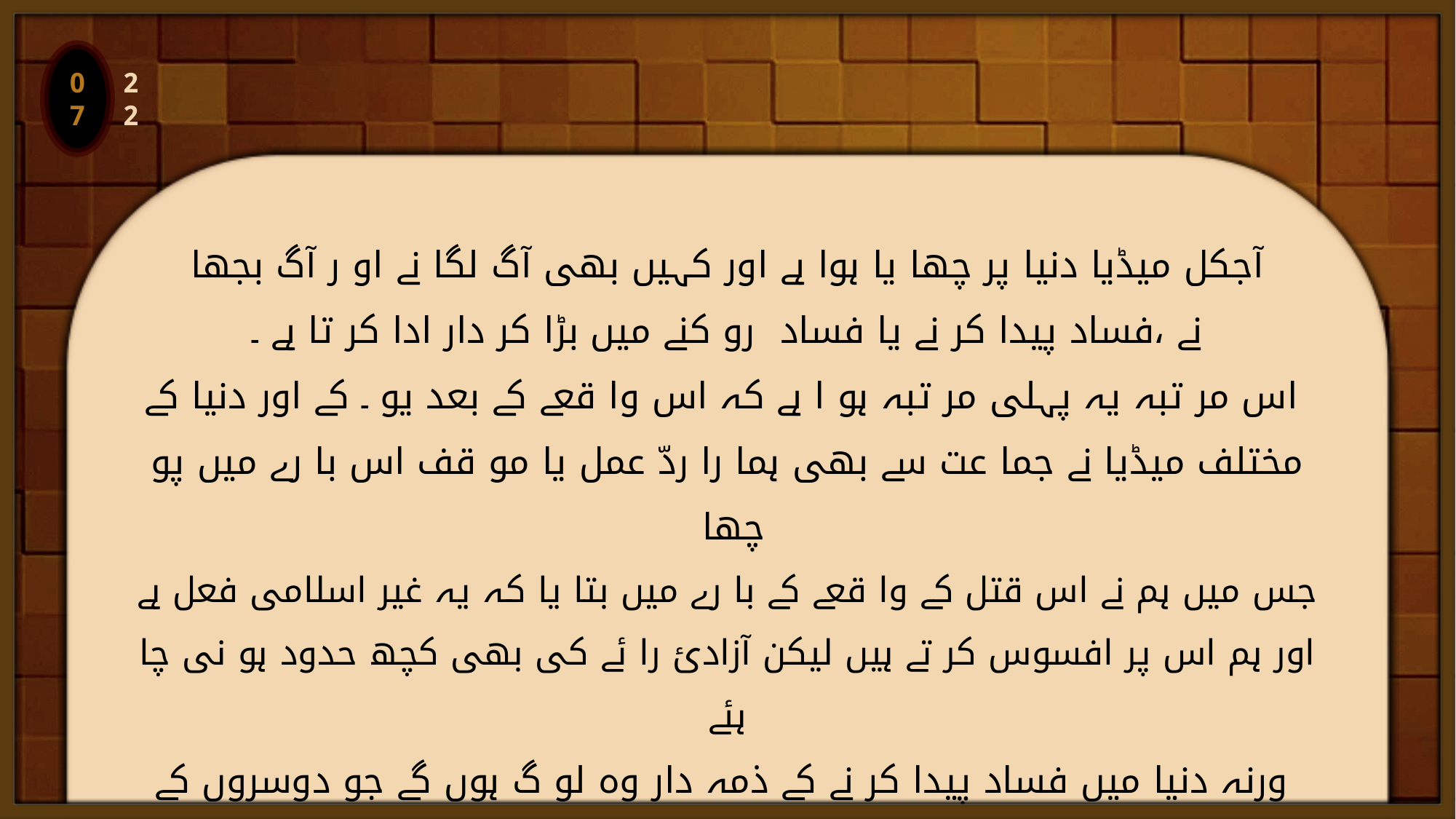

07
آجکل میڈیا دنیا پر چھا یا ہوا ہے اور کہیں بھی آگ لگا نے او ر آگ بجھا نے ،فساد پیدا کر نے یا فساد  رو کنے میں بڑا کر دار ادا کر تا ہے ۔
 اس مر تبہ یہ پہلی مر تبہ ہو ا ہے کہ اس وا قعے کے بعد یو ۔ کے اور دنیا کے مختلف میڈیا نے جما عت سے بھی ہما را ردّ عمل یا مو قف اس با رے میں پو چھا
جس میں ہم نے اس قتل کے وا قعے کے با رے میں بتا یا کہ یہ غیر اسلامی فعل ہے اور ہم اس پر افسوس کر تے ہیں لیکن آزادیٔ را ئے کی بھی کچھ حدود ہو نی چا ہئے
 ورنہ دنیا میں فساد پیدا کر نے کے ذمہ دار وہ لو گ ہوں گے جو دوسروں کے جذبات کو انگیخت کر تے ہیں ۔
 بہر حال اسکے علا وہ کچھ تفصیلی با تیں بیا ن ہو ئی ہیں پریس میں، یو کے میں، سکا ئی نیوز، نیوزفا ئیو، بی بی ریڈیو، ایل بی سی،بی بی سی لیڈز اور لنڈن لا ئیو،
پھر با ہر کے ٹی وی ہیں فا کس ٹی وی ہے، سی این این ہے، کینیڈا کے اخبارات ہیں، اسی طرح یو نان ، آئر لینڈ، فرا نس، امریکہ کے مختلف اخبارات ہیں
انہوں نے ہما را مو قف بیان کیا ۔ انٹر ویو  اُن کے سٹوڈیو میں جا کربھی ہو ئے ہیں۔ اور کئی ملین لو گوں تک اسلام کا حقیقی مو قف او ر تعلیم پہنچی ہے اس ذریعے سے ۔